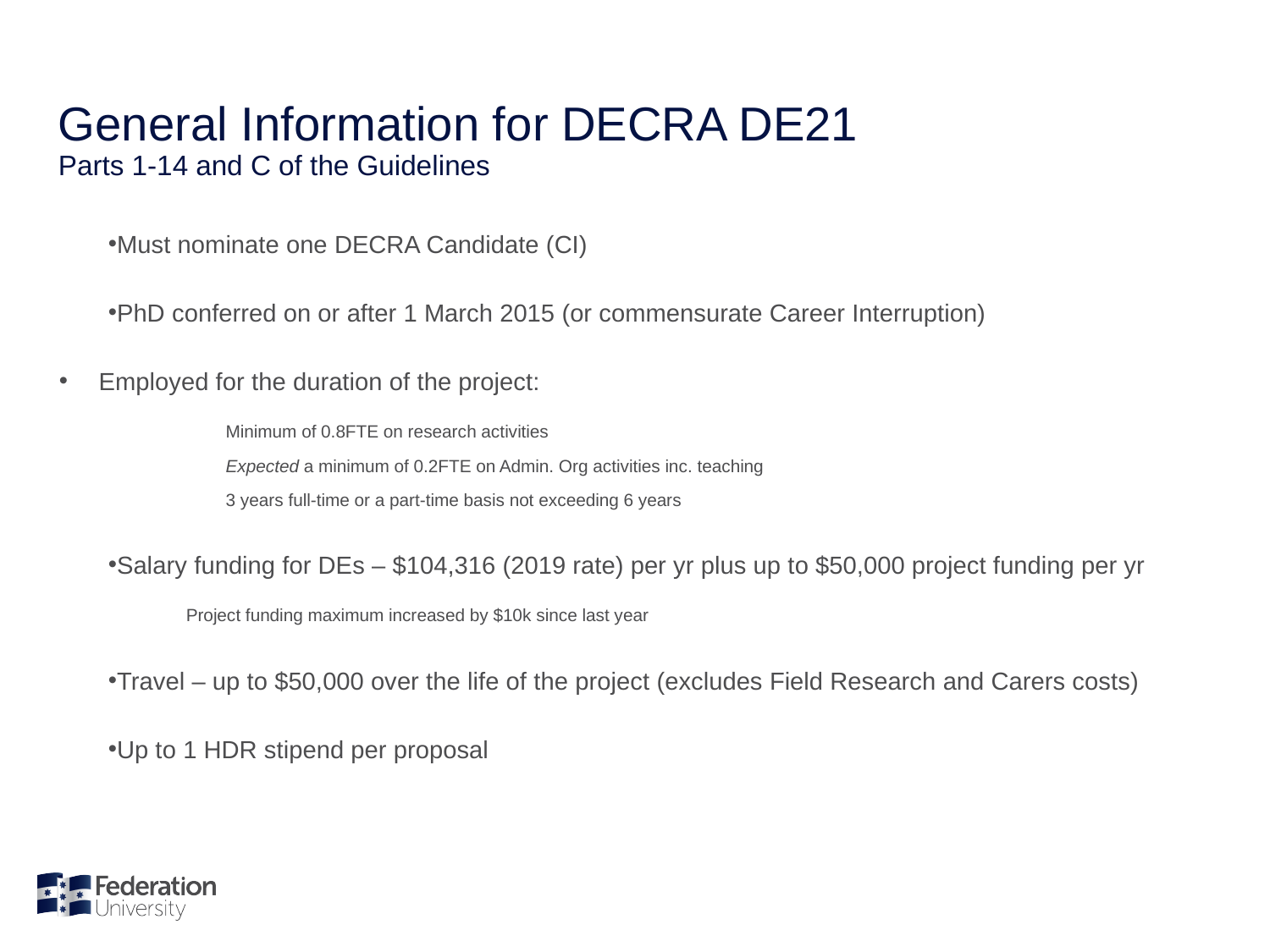

# General Information for DECRA DE21 Parts 1-14 and C of the Guidelines
Must nominate one DECRA Candidate (CI)
PhD conferred on or after 1 March 2015 (or commensurate Career Interruption)
Employed for the duration of the project:
	Minimum of 0.8FTE on research activities
	Expected a minimum of 0.2FTE on Admin. Org activities inc. teaching
	3 years full-time or a part-time basis not exceeding 6 years
Salary funding for DEs – $104,316 (2019 rate) per yr plus up to $50,000 project funding per yr
	Project funding maximum increased by $10k since last year
Travel – up to $50,000 over the life of the project (excludes Field Research and Carers costs)
Up to 1 HDR stipend per proposal